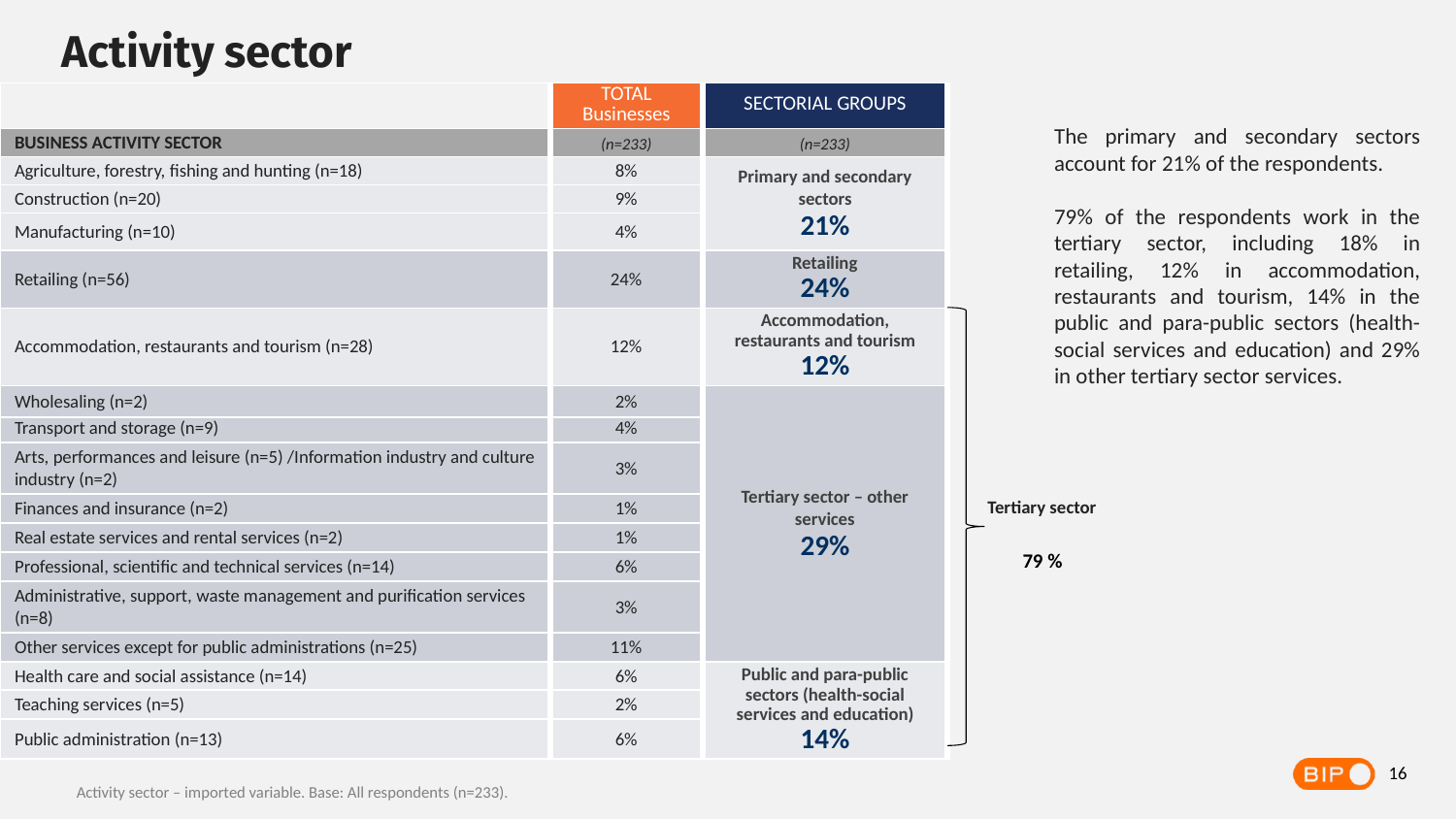

Activity sector
|  | TOTAL Businesses | SECTORIAL GROUPS |
| --- | --- | --- |
| BUSINESS ACTIVITY SECTOR | (n=233) | (n=233) |
| Agriculture, forestry, fishing and hunting (n=18) | 8% | Primary and secondary sectors 21% |
| Construction (n=20) | 9% |  |
| Manufacturing (n=10) | 4% |  |
| Retailing (n=56) | 24% | Retailing 24% |
| Accommodation, restaurants and tourism (n=28) | 12% | Accommodation, restaurants and tourism 12% |
| Wholesaling (n=2) | 2% | Tertiary sector – other services 29% |
| Transport and storage (n=9) | 4% | Secteur tertiaire – autres services 32 % |
| Arts, performances and leisure (n=5) /Information industry and culture industry (n=2) | 3% |  |
| Finances and insurance (n=2) | 1% |  |
| Real estate services and rental services (n=2) | 1% |  |
| Professional, scientific and technical services (n=14) | 6% |  |
| Administrative, support, waste management and purification services (n=8) | 3% |  |
| Other services except for public administrations (n=25) | 11% |  |
| Health care and social assistance (n=14) | 6% | Public and para-public sectors (health-social services and education) 14% |
| Teaching services (n=5) | 2% |  |
| Public administration (n=13) | 6% |  |
The primary and secondary sectors account for 21% of the respondents.

79% of the respondents work in the tertiary sector, including 18% in retailing, 12% in accommodation, restaurants and tourism, 14% in the public and para-public sectors (health-social services and education) and 29% in other tertiary sector services.

Tertiary sector
79 %
16
Activity sector – imported variable. Base: All respondents (n=233).